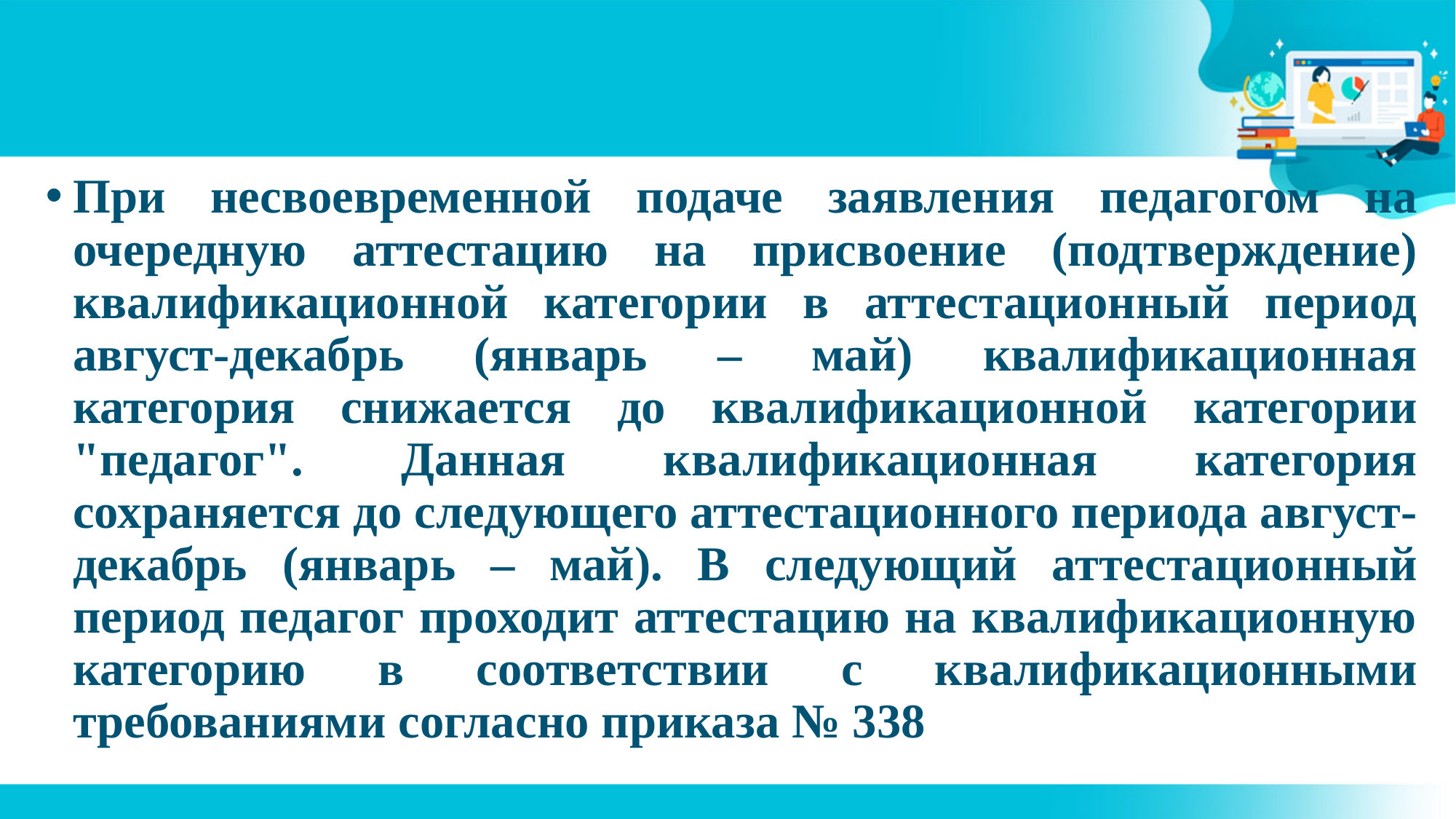

#
При несвоевременной подаче заявления педагогом на очередную аттестацию на присвоение (подтверждение) квалификационной категории в аттестационный период август-декабрь (январь – май) квалификационная категория снижается до квалификационной категории "педагог". Данная квалификационная категория сохраняется до следующего аттестационного периода август-декабрь (январь – май). В следующий аттестационный период педагог проходит аттестацию на квалификационную категорию в соответствии с квалификационными требованиями согласно приказа № 338